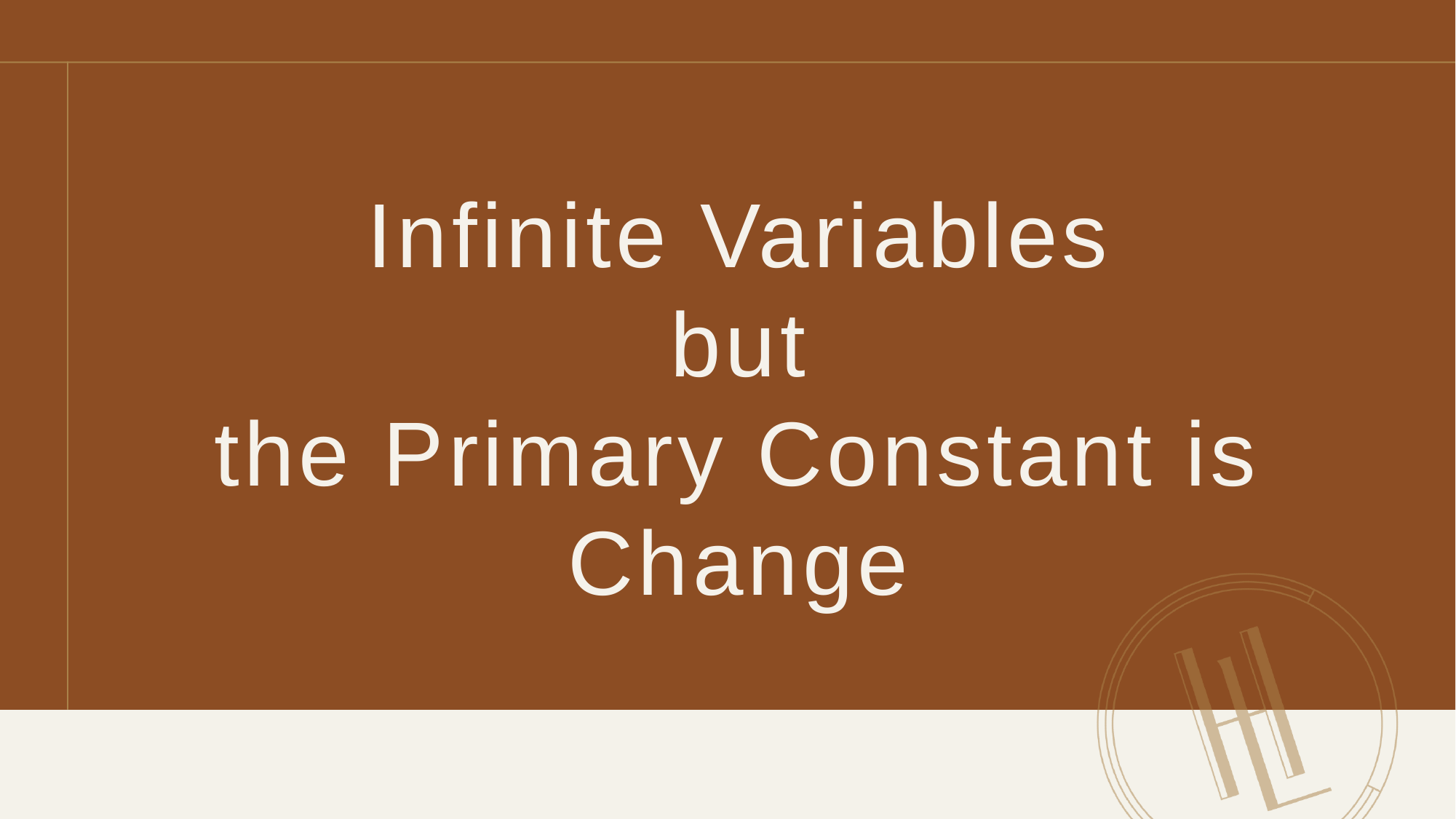

Infinite Variables
but
the Primary Constant is Change